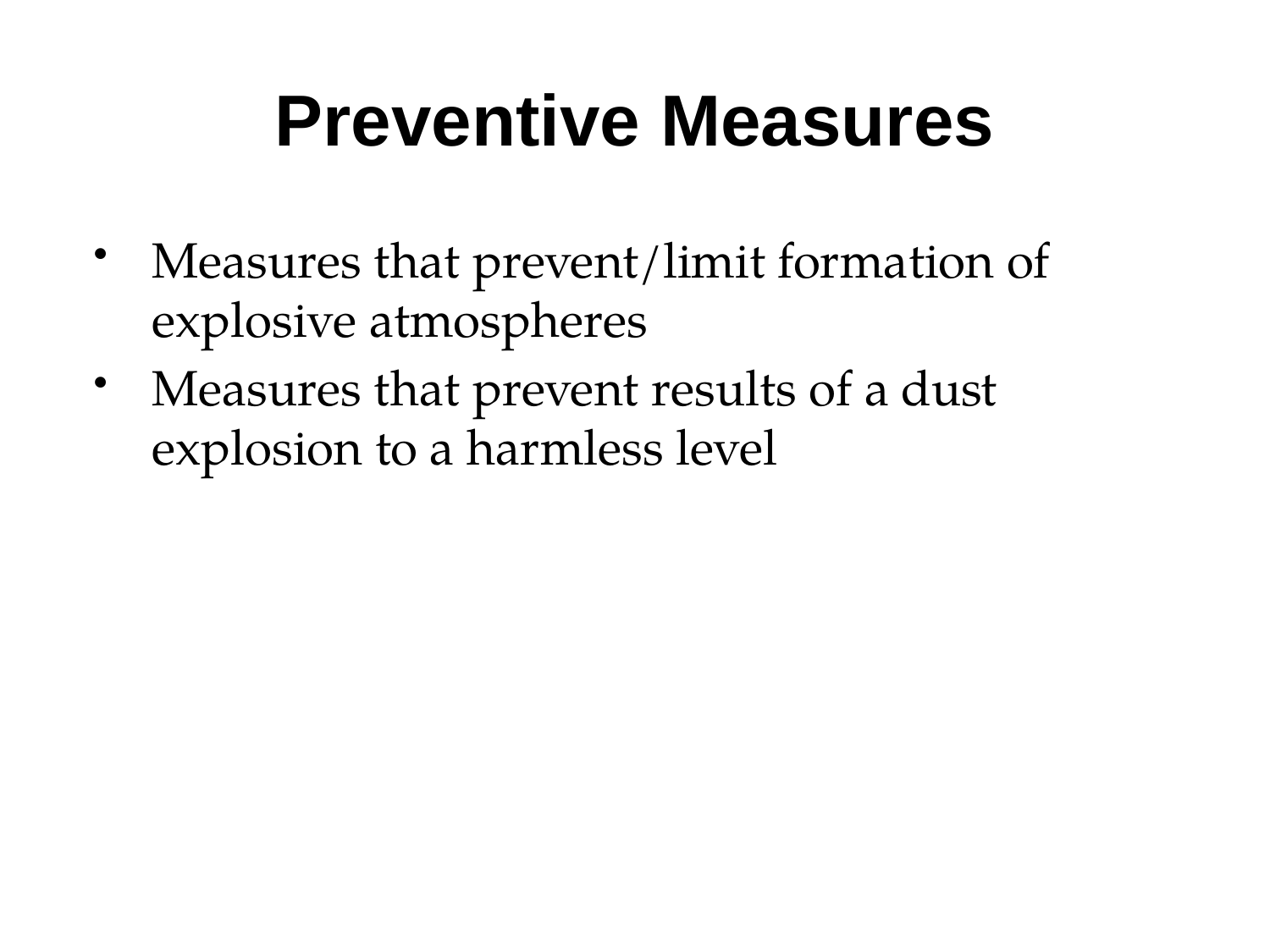

# Preventive Measures
Measures that prevent/limit formation of explosive atmospheres
Measures that prevent results of a dust explosion to a harmless level